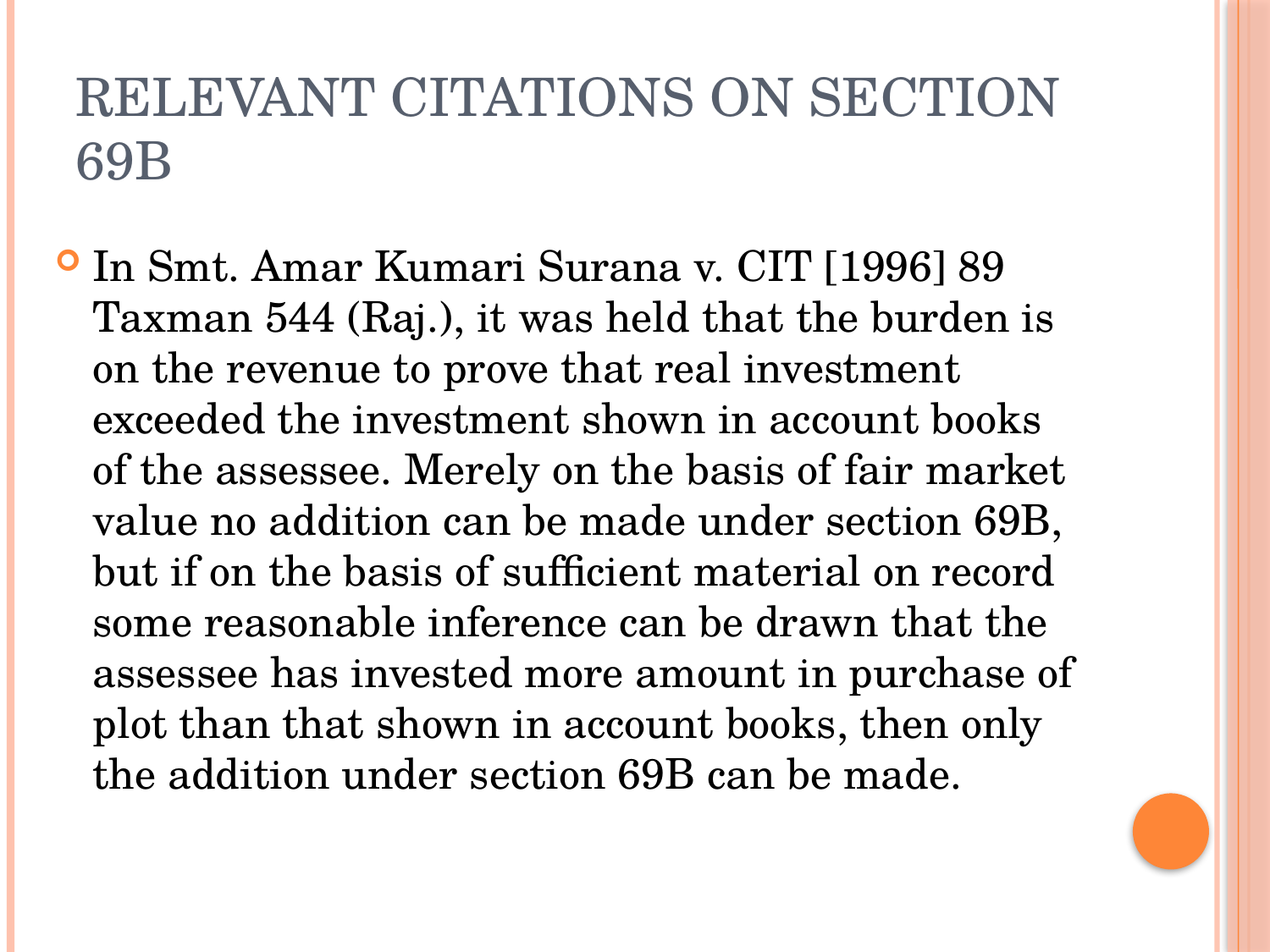

# Relevant Citations on Section 69B
In Smt. Amar Kumari Surana v. CIT [1996] 89 Taxman 544 (Raj.), it was held that the burden is on the revenue to prove that real investment exceeded the investment shown in account books of the assessee. Merely on the basis of fair market value no addition can be made under section 69B, but if on the basis of sufficient material on record some reasonable inference can be drawn that the assessee has invested more amount in purchase of plot than that shown in account books, then only the addition under section 69B can be made.